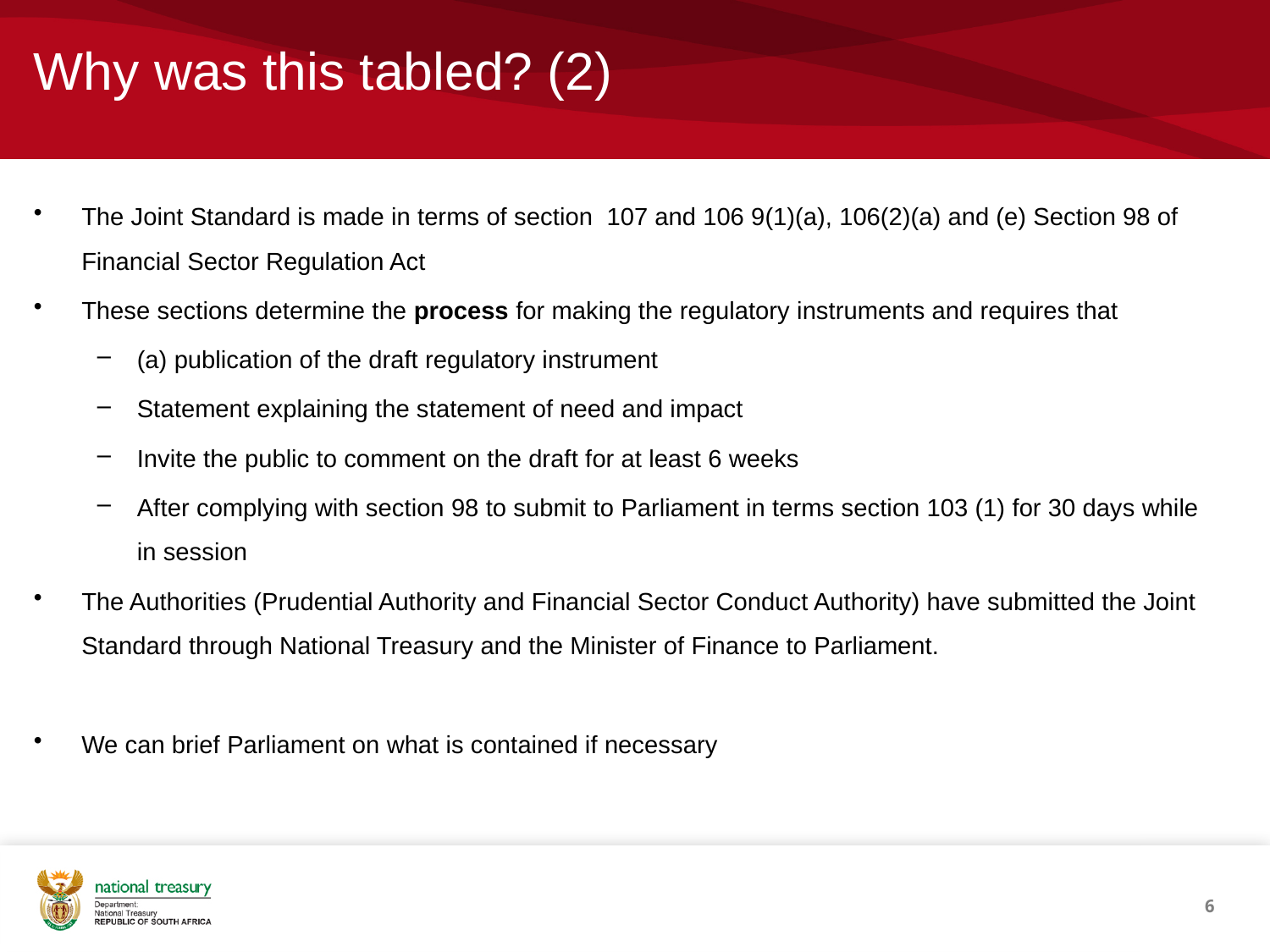

# Why was this tabled? (2)
The Joint Standard is made in terms of section  107 and 106 9(1)(a), 106(2)(a) and (e) Section 98 of Financial Sector Regulation Act
These sections determine the process for making the regulatory instruments and requires that
(a) publication of the draft regulatory instrument
Statement explaining the statement of need and impact
Invite the public to comment on the draft for at least 6 weeks
After complying with section 98 to submit to Parliament in terms section 103 (1) for 30 days while in session
The Authorities (Prudential Authority and Financial Sector Conduct Authority) have submitted the Joint Standard through National Treasury and the Minister of Finance to Parliament.

We can brief Parliament on what is contained if necessary

6